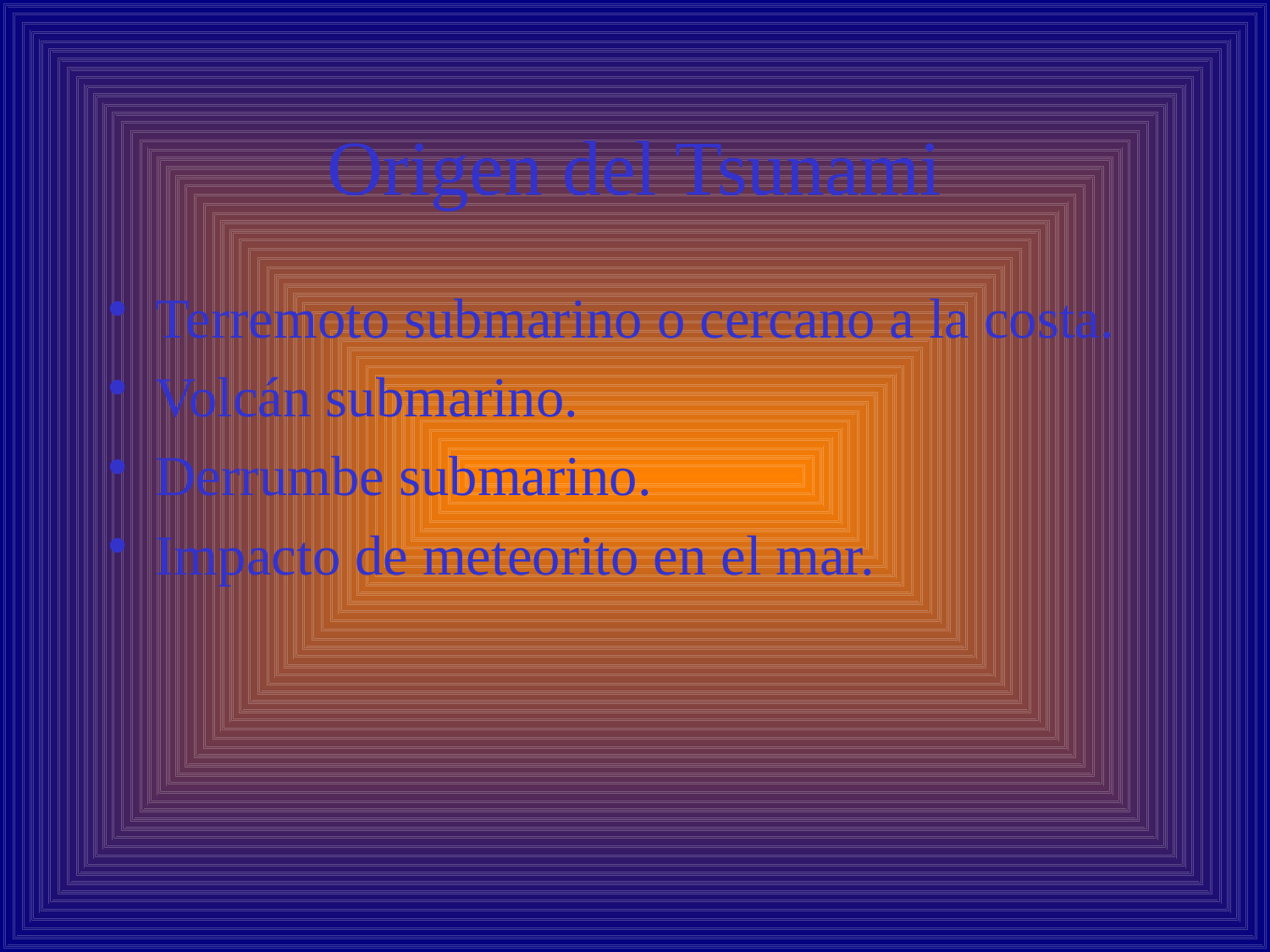

# Origen del Tsunami
Terremoto submarino o cercano a la costa.
Volcán submarino.
Derrumbe submarino.
Impacto de meteorito en el mar.